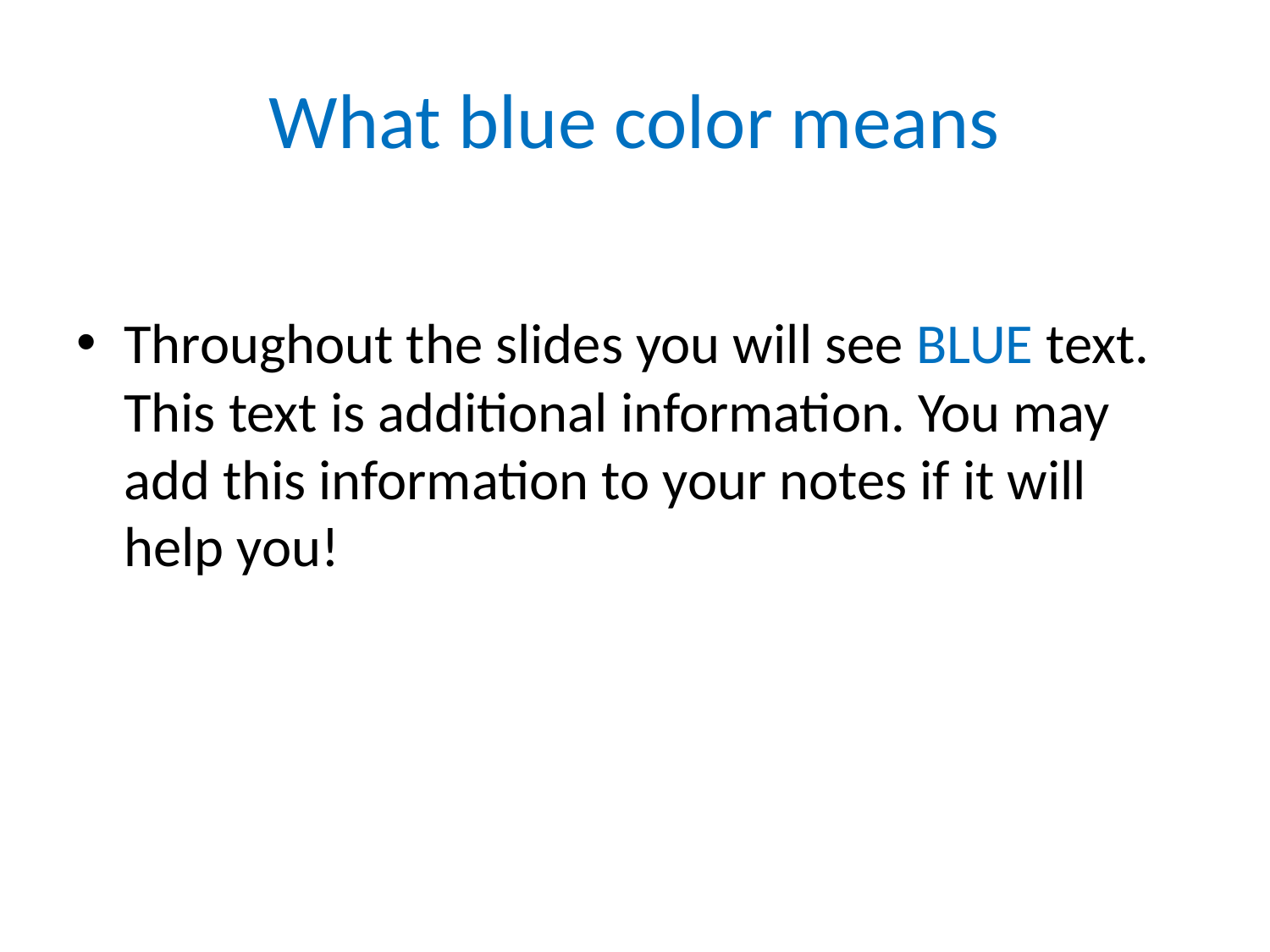

# What blue color means

Throughout the slides you will see BLUE text. This text is additional information. You may add this information to your notes if it will help you!